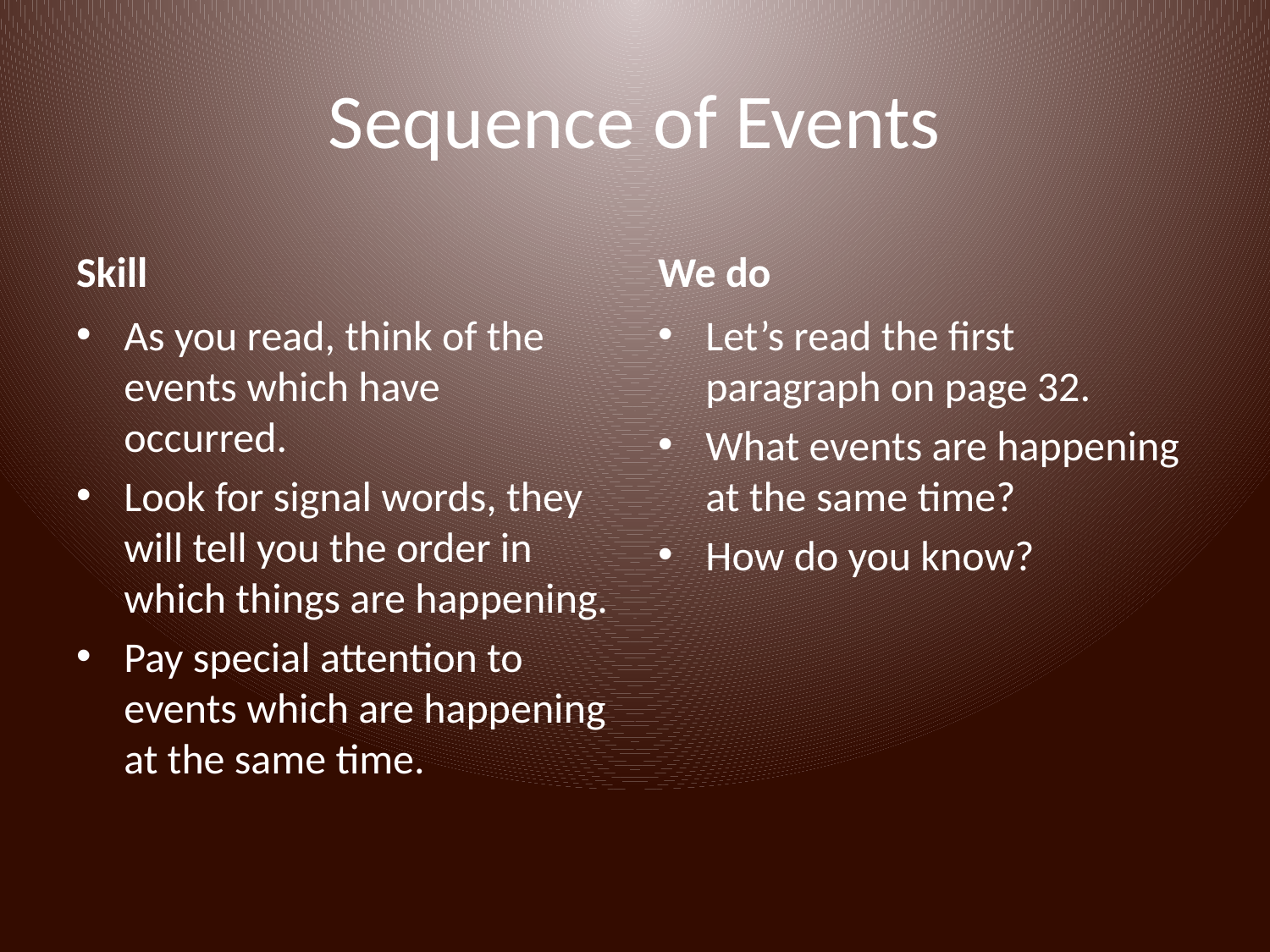

# Sequence of Events
Skill
We do
As you read, think of the events which have occurred.
Look for signal words, they will tell you the order in which things are happening.
Pay special attention to events which are happening at the same time.

Let’s read the first paragraph on page 32.
What events are happening at the same time?
How do you know?